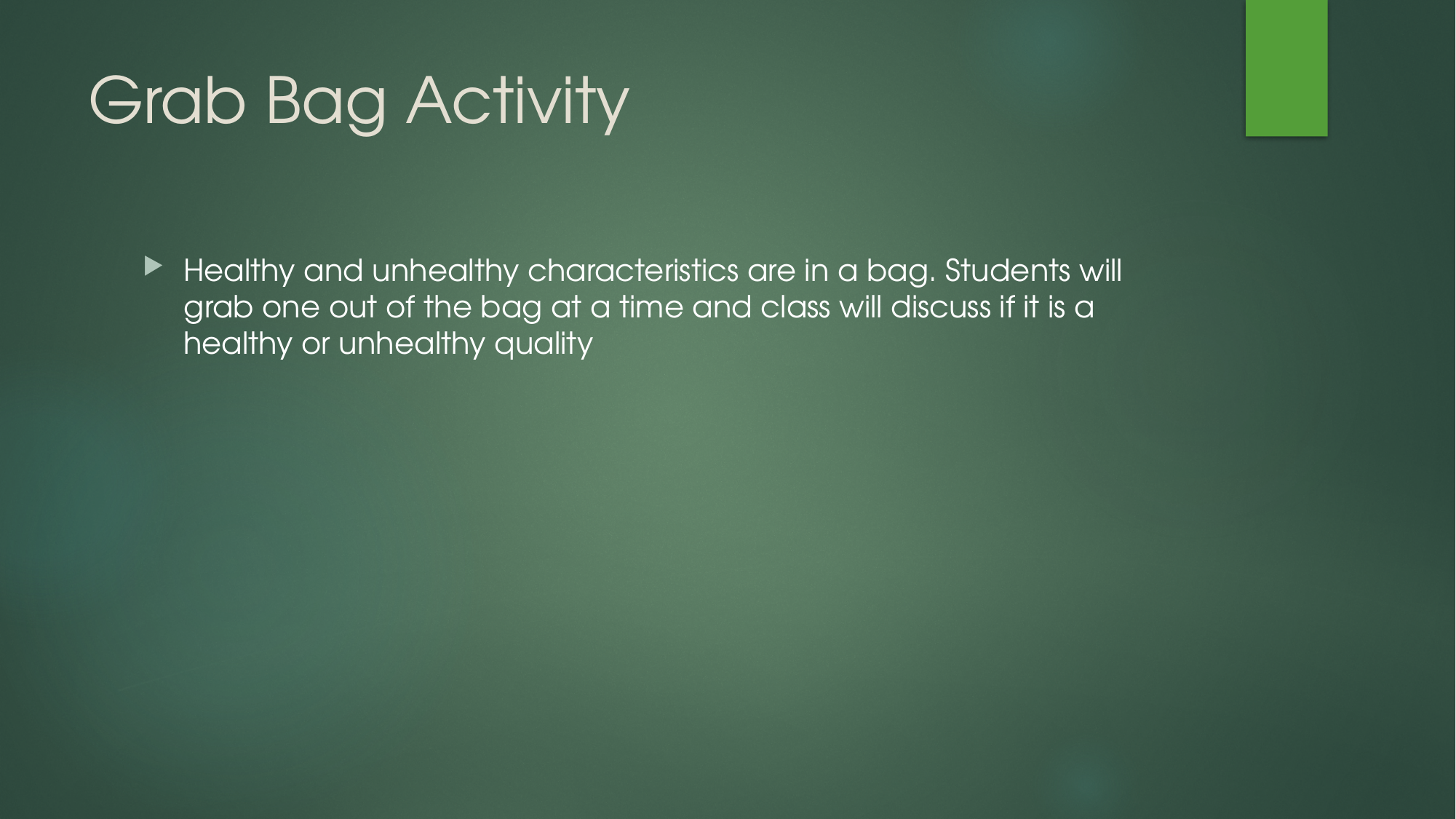

# Grab Bag Activity
Healthy and unhealthy characteristics are in a bag. Students will grab one out of the bag at a time and class will discuss if it is a healthy or unhealthy quality